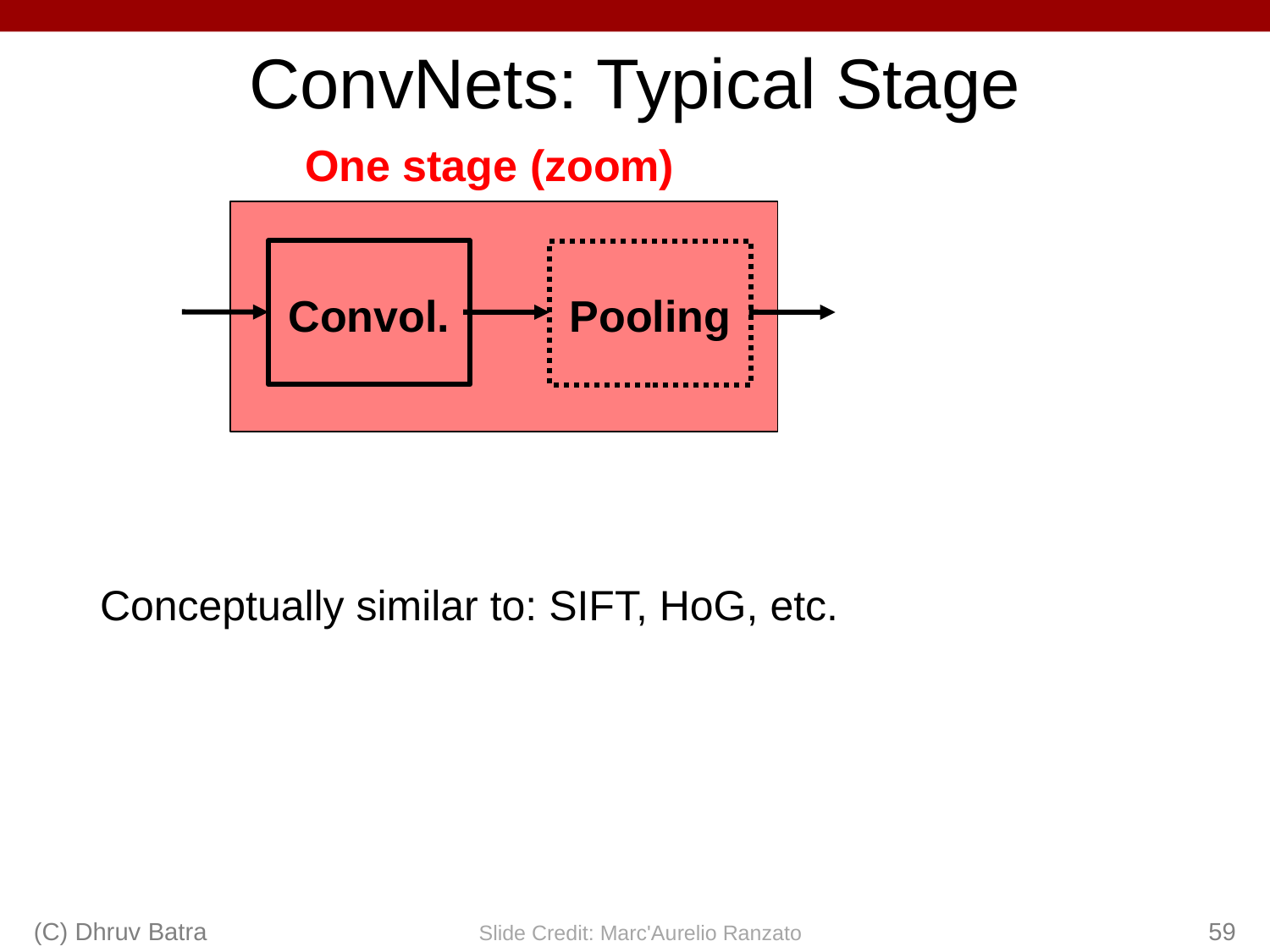

ConvNets: Typical Stage
One stage (zoom)

Convol.
Pooling

Conceptually similar to: SIFT, HoG, etc.
(C) Dhruv Batra
59
Slide Credit: Marc'Aurelio Ranzato